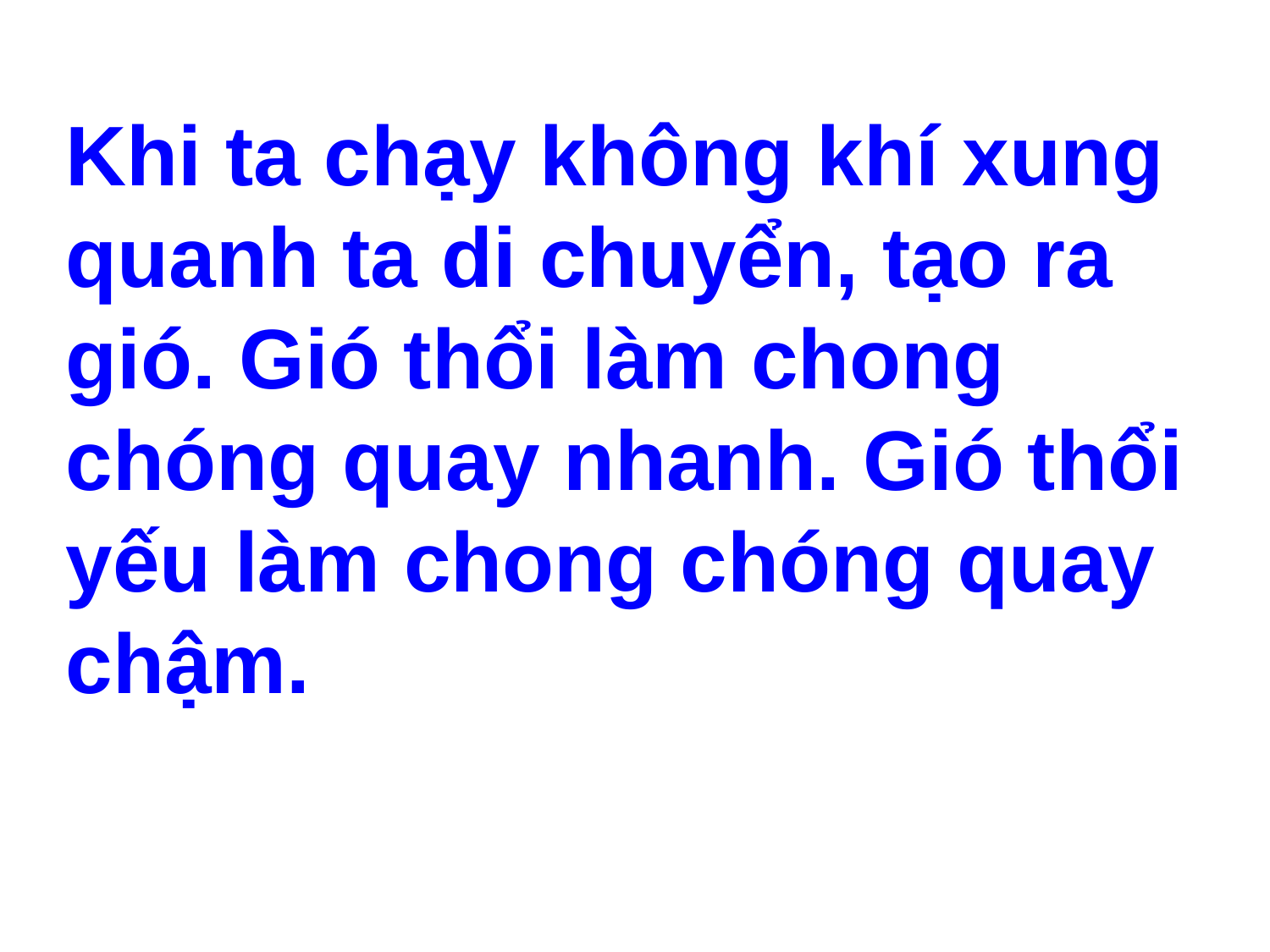

Khi ta chạy không khí xung quanh ta di chuyển, tạo ra gió. Gió thổi làm chong chóng quay nhanh. Gió thổi yếu làm chong chóng quay chậm.